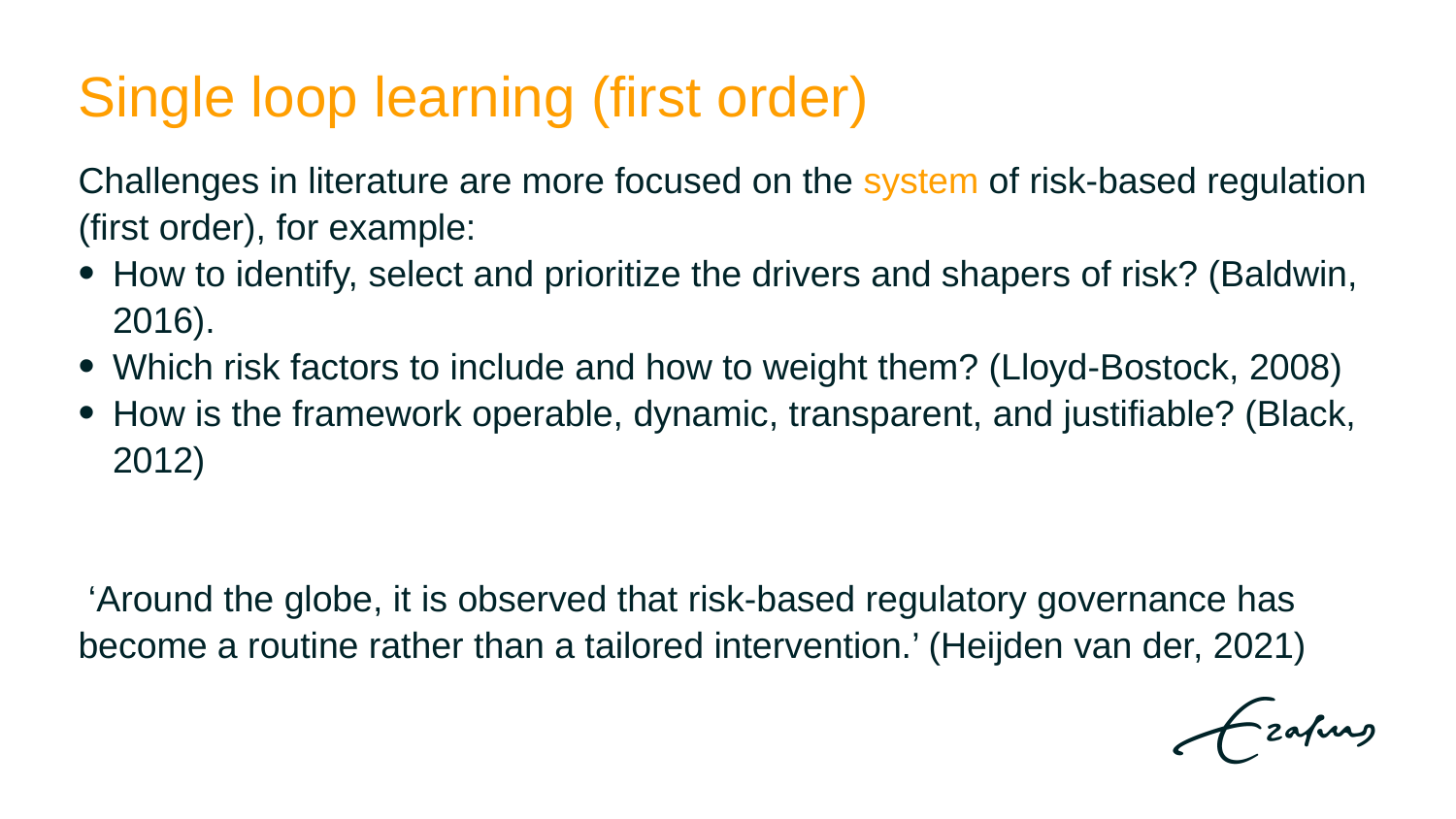

# Single loop learning (first order)
Challenges in literature are more focused on the system of risk-based regulation (first order), for example:
How to identify, select and prioritize the drivers and shapers of risk? (Baldwin, 2016).
Which risk factors to include and how to weight them? (Lloyd-Bostock, 2008)
How is the framework operable, dynamic, transparent, and justifiable? (Black, 2012)

 ‘Around the globe, it is observed that risk-based regulatory governance has become a routine rather than a tailored intervention.’ (Heijden van der, 2021)